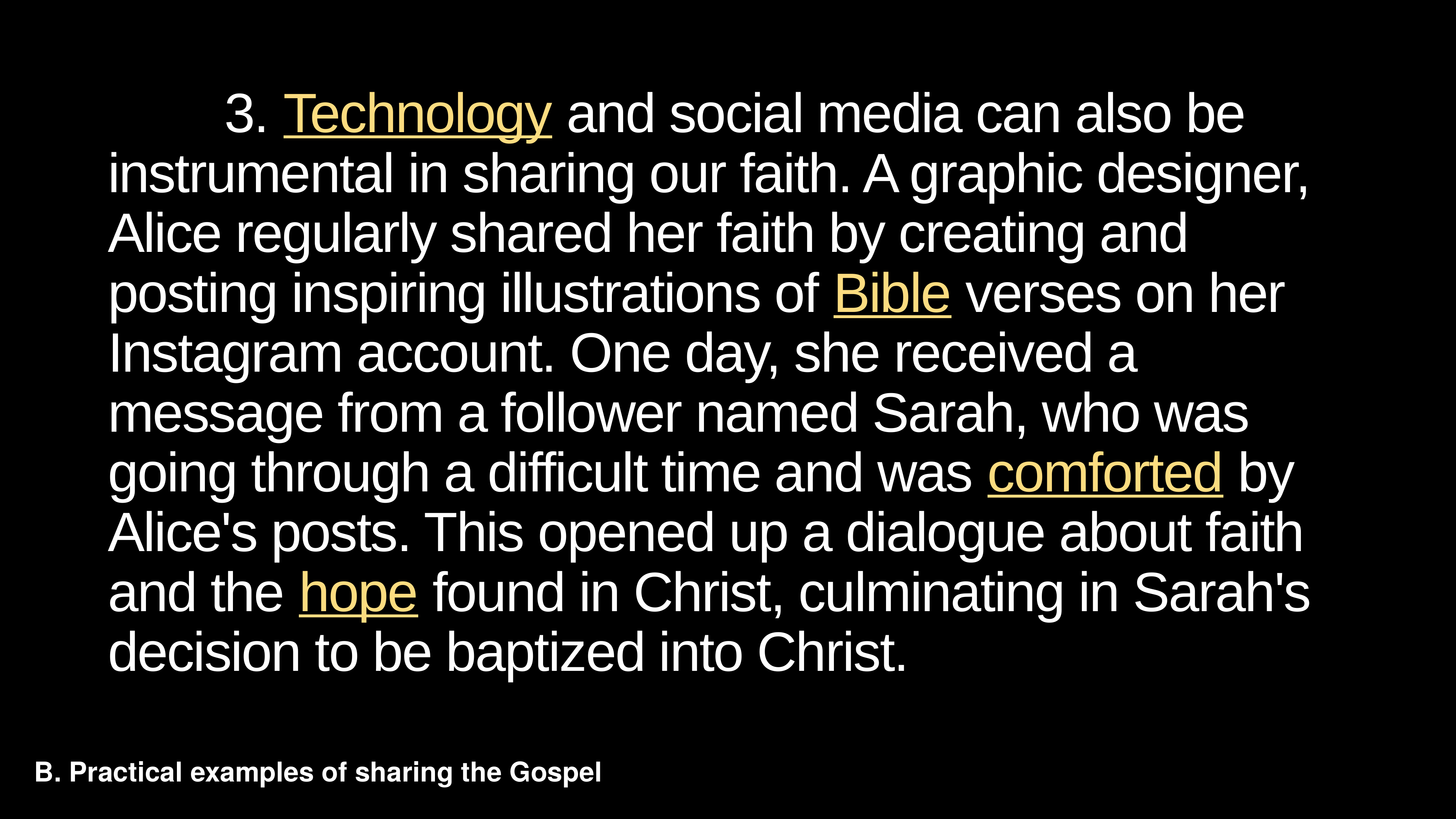

3. Technology and social media can also be instrumental in sharing our faith. A graphic designer, Alice regularly shared her faith by creating and posting inspiring illustrations of Bible verses on her Instagram account. One day, she received a message from a follower named Sarah, who was going through a difficult time and was comforted by Alice's posts. This opened up a dialogue about faith and the hope found in Christ, culminating in Sarah's decision to be baptized into Christ.
B. Practical examples of sharing the Gospel